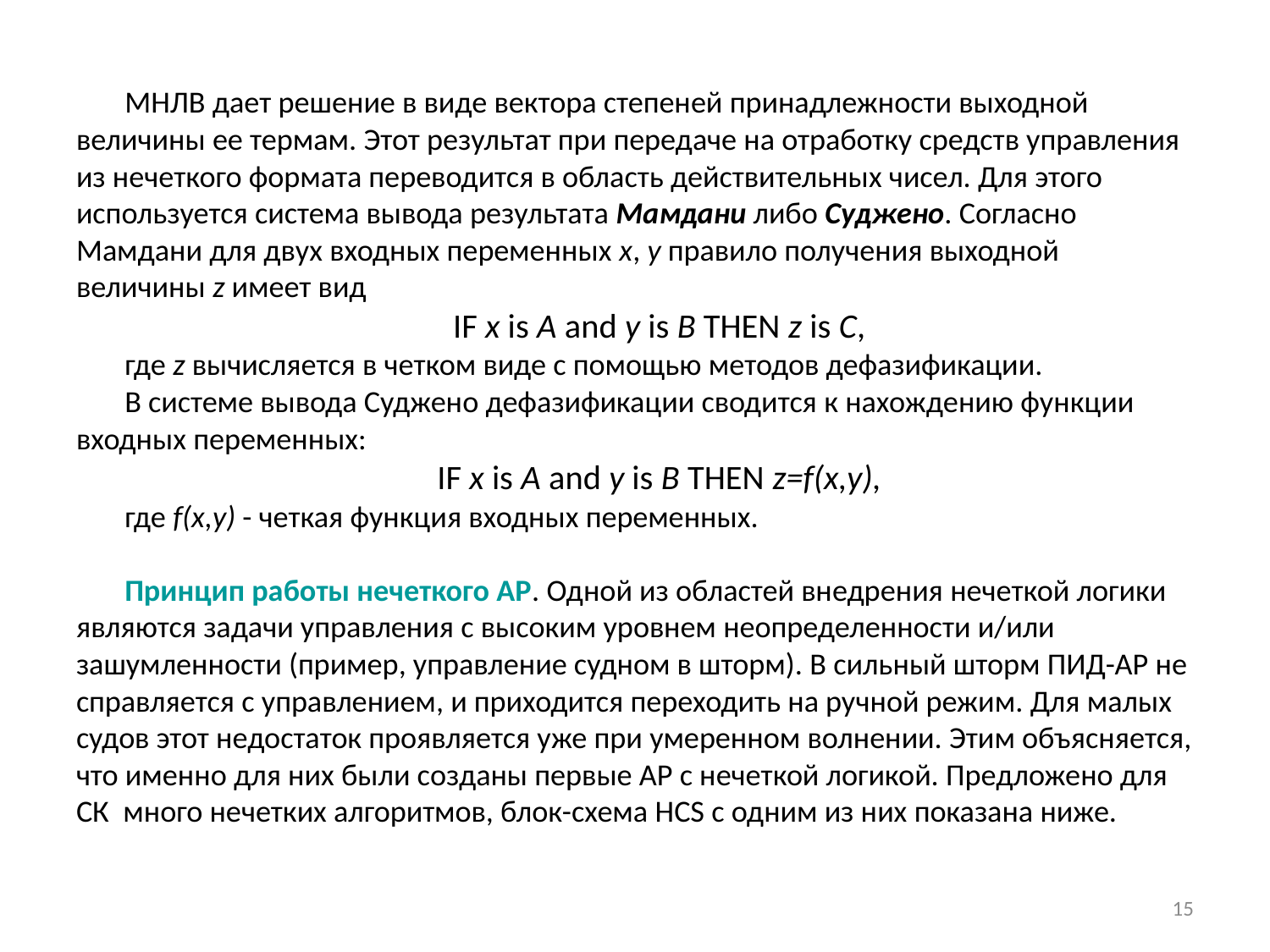

МНЛВ дает решение в виде вектора степеней принадлежности выходной величины ее термам. Этот результат при передаче на отработку средств управления из нечеткого формата переводится в область действительных чисел. Для этого используется система вывода результата Мамдани либо Суджено. Согласно Мамдани для двух входных переменных x, y правило получения выходной величины z имеет вид
IF x is A and y is B THEN z is C,
где z вычисляется в четком виде с помощью методов дефазификации.
В системе вывода Суджено дефазификации сводится к нахождению функции входных переменных:
IF x is A and y is B THEN z=f(x,y),
где f(x,y) - четкая функция входных переменных.

Принцип работы нечеткого АР. Одной из областей внедрения нечеткой логики являются задачи управления с высоким уровнем неопределенности и/или зашумленности (пример, управление судном в шторм). В сильный шторм ПИД-АР не справляется с управлением, и приходится переходить на ручной режим. Для малых судов этот недостаток проявляется уже при умеренном волнении. Этим объясняется, что именно для них были созданы первые АР с нечеткой логикой. Предложено для СК  много нечетких алгоритмов, блок-схема HCS c одним из них показана ниже.

15